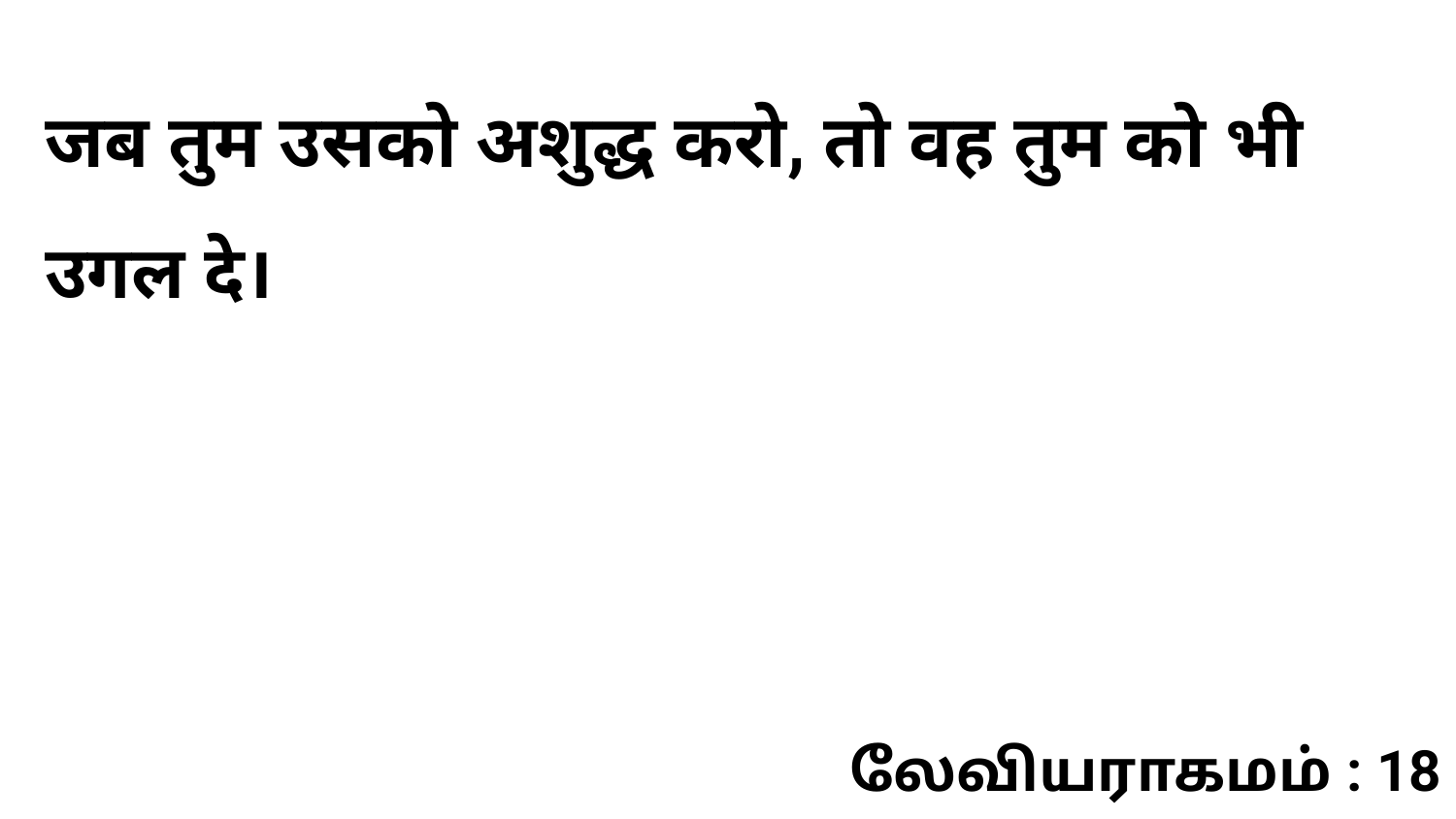

जब तुम उसको अशुद्ध करो, तो वह तुम को भी उगल दे।
லேவியராகமம் : 18